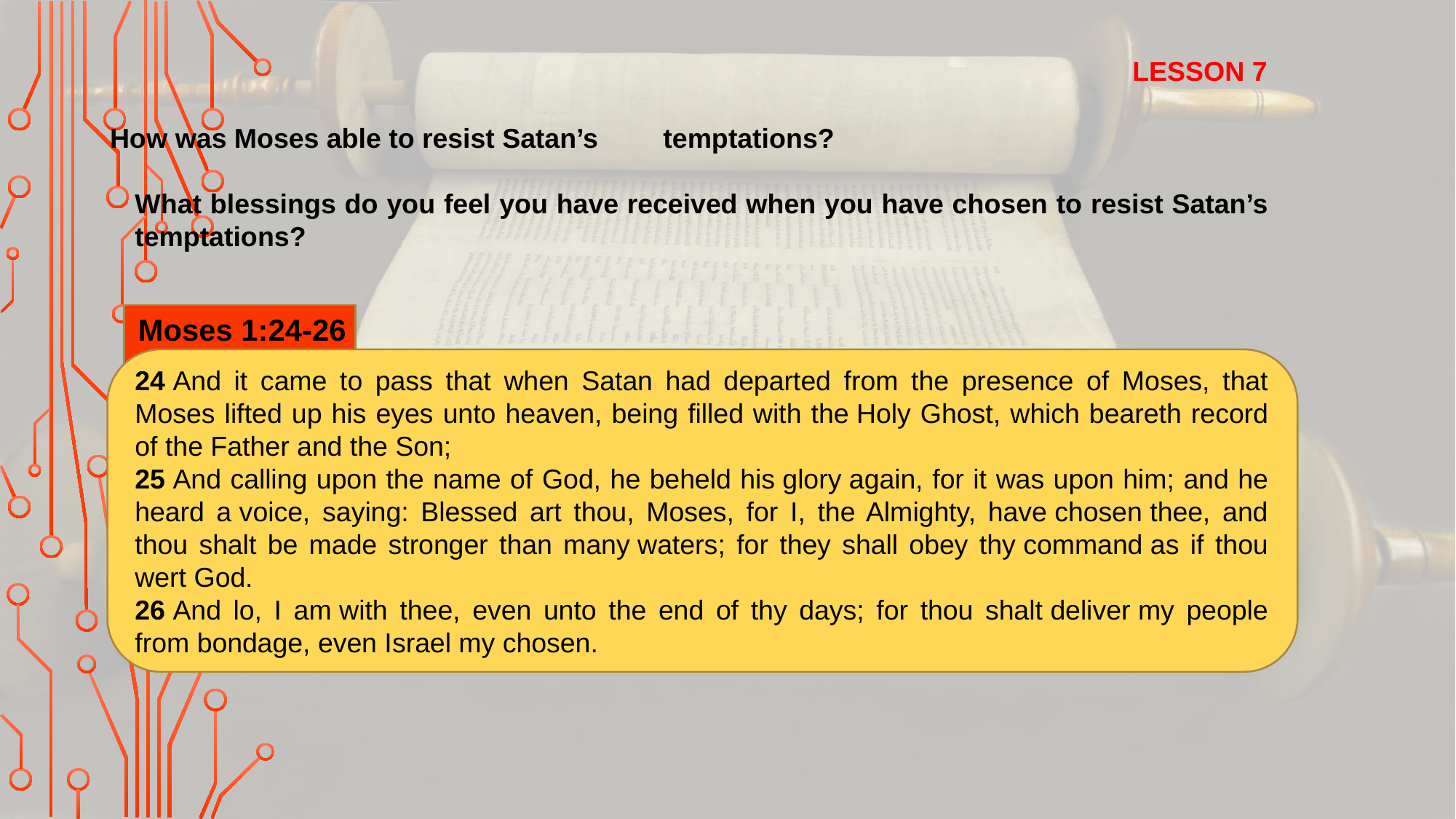

LESSON 7
How was Moses able to resist Satan’s	 temptations?
What blessings do you feel you have received when you have chosen to resist Satan’s temptations?

Moses 1:24-26

24 And it came to pass that when Satan had departed from the presence of Moses, that Moses lifted up his eyes unto heaven, being filled with the Holy Ghost, which beareth record of the Father and the Son;
25 And calling upon the name of God, he beheld his glory again, for it was upon him; and he heard a voice, saying: Blessed art thou, Moses, for I, the Almighty, have chosen thee, and thou shalt be made stronger than many waters; for they shall obey thy command as if thou wert God.
26 And lo, I am with thee, even unto the end of thy days; for thou shalt deliver my people from bondage, even Israel my chosen.